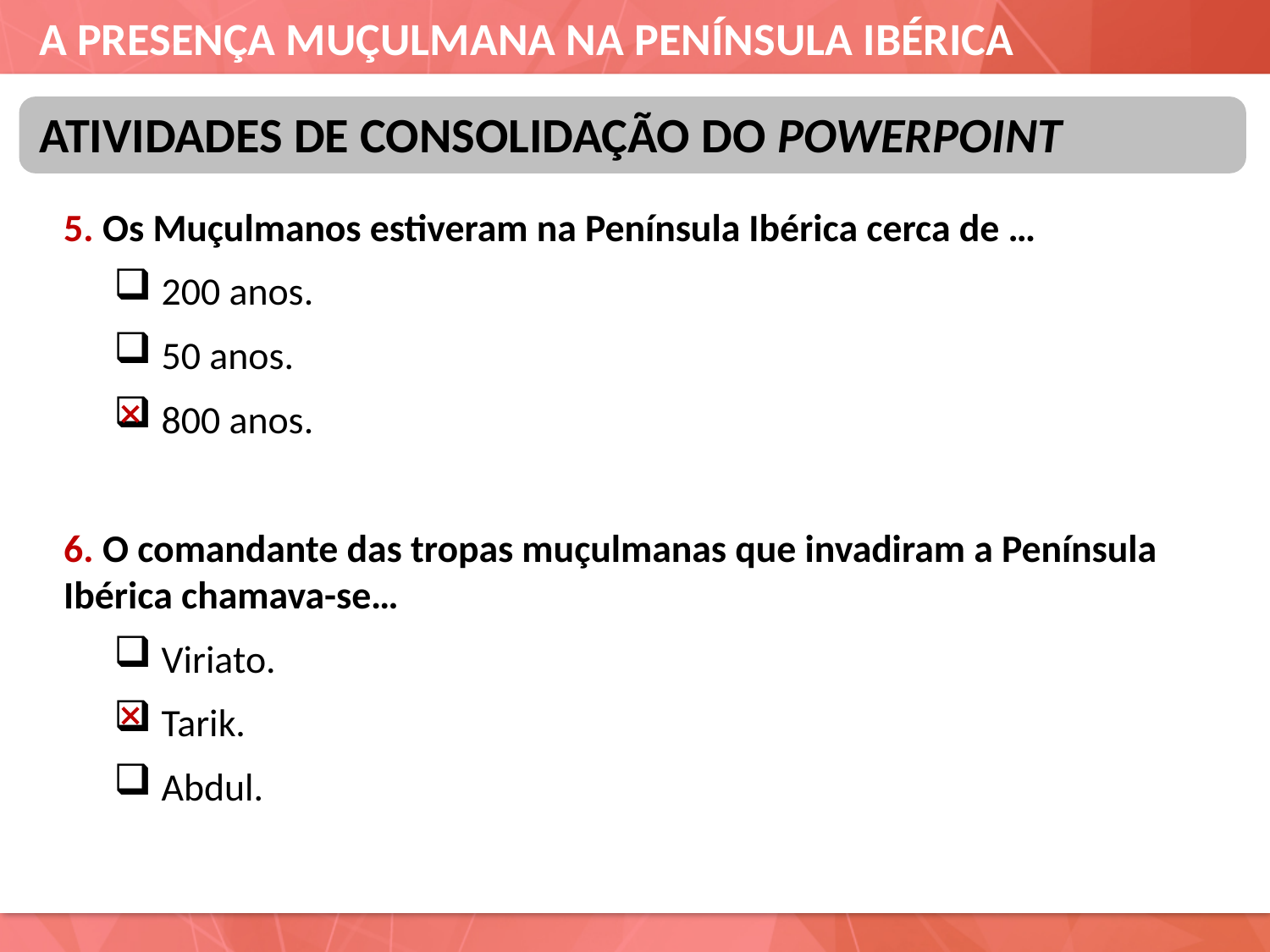

ATIVIDADES DE CONSOLIDAÇÃO DO POWERPOINT
5. Os Muçulmanos estiveram na Península Ibérica cerca de …
200 anos.
50 anos.
800 anos.

6. O comandante das tropas muçulmanas que invadiram a Península Ibérica chamava-se…
Viriato.
Tarik.
Abdul.